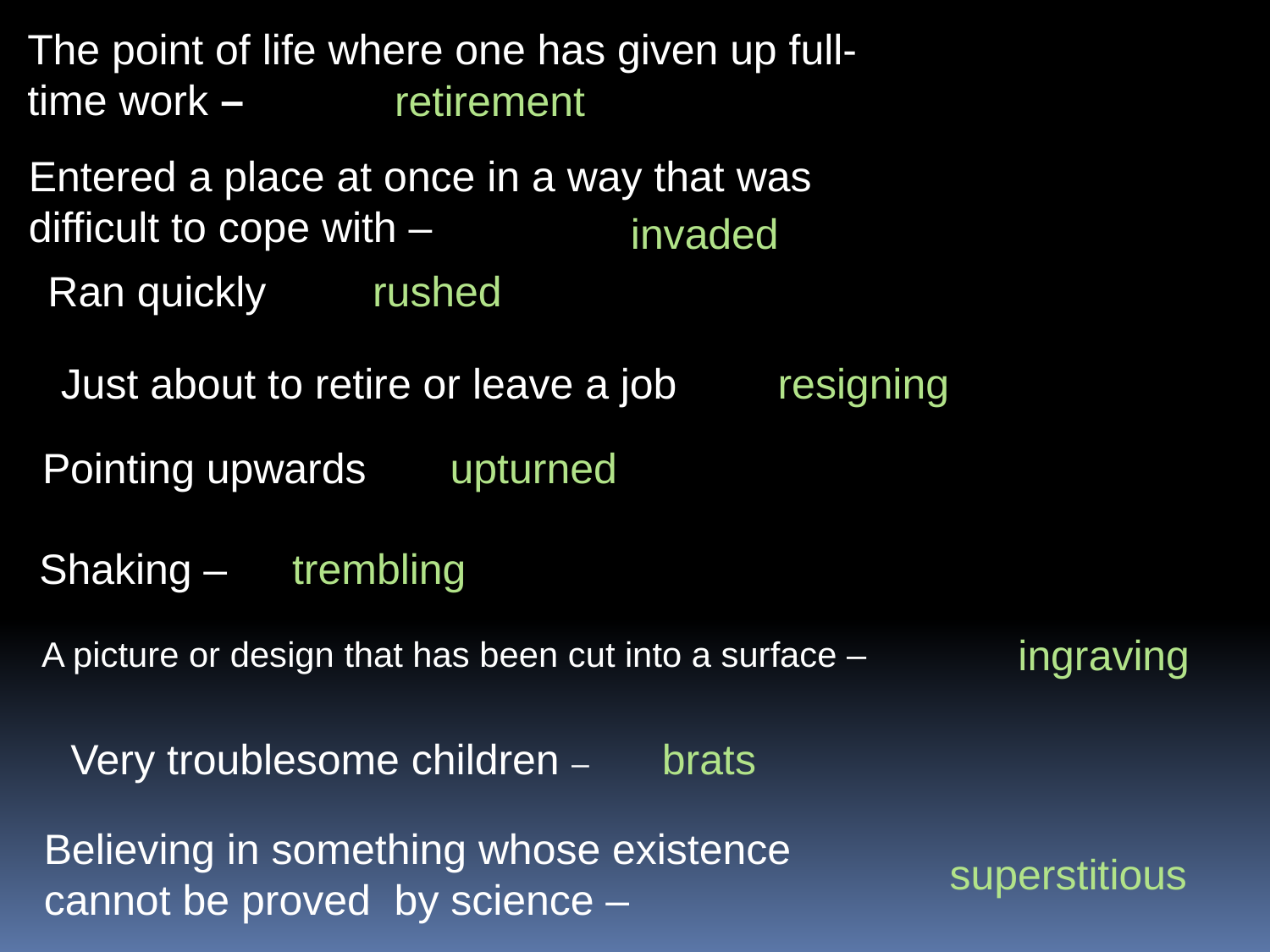

The point of life where one has given up full-time work –
retirement
Entered a place at once in a way that was difficult to cope with –
invaded
Ran quickly
rushed
resigning
Just about to retire or leave a job
Pointing upwards
upturned
trembling
Shaking –
ingraving
A picture or design that has been cut into a surface –
brats
Very troublesome children –
Believing in something whose existence cannot be proved  by science –
superstitious